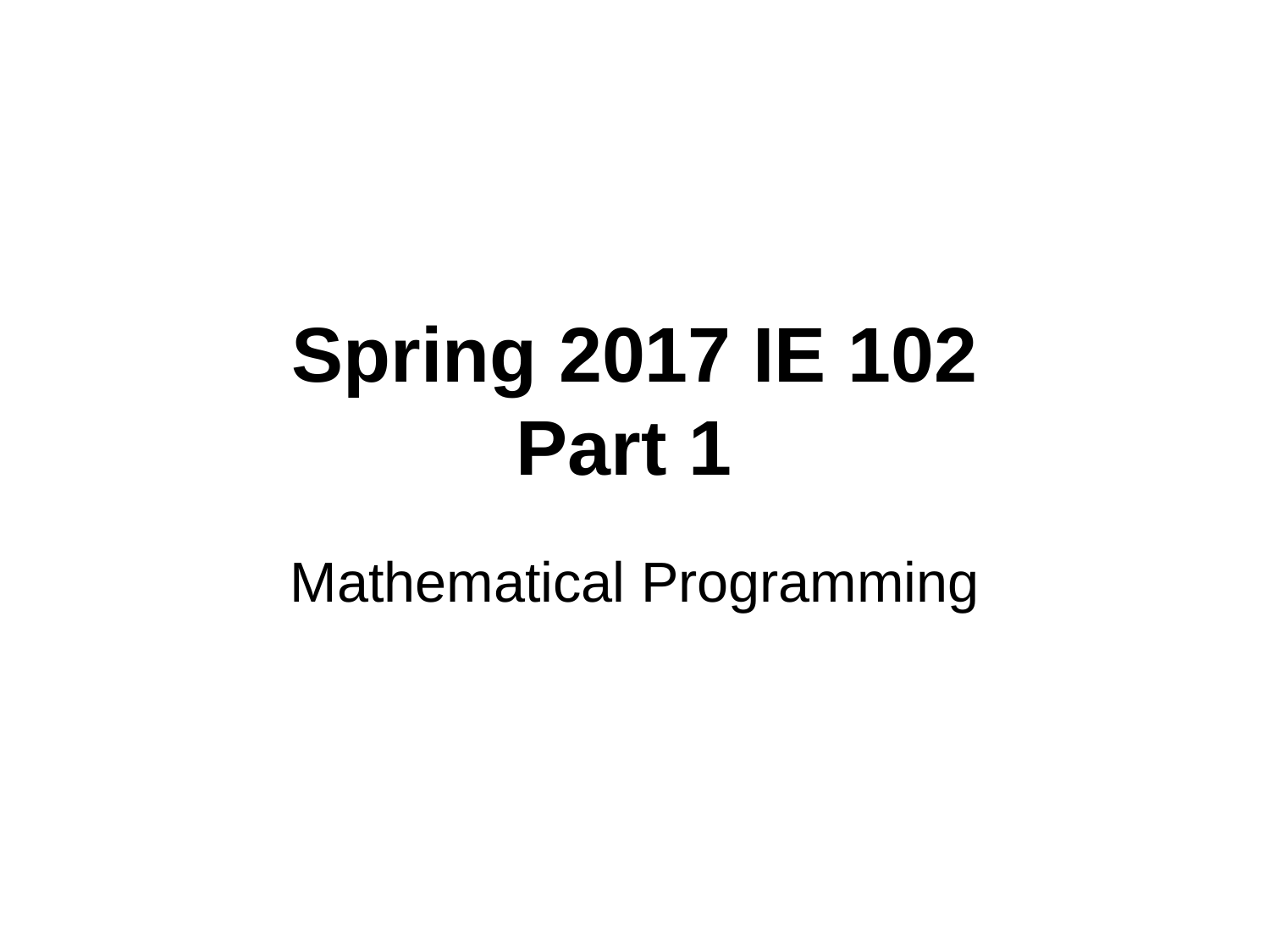

Spring 2017 IE 102
Part 1
Mathematical Programming